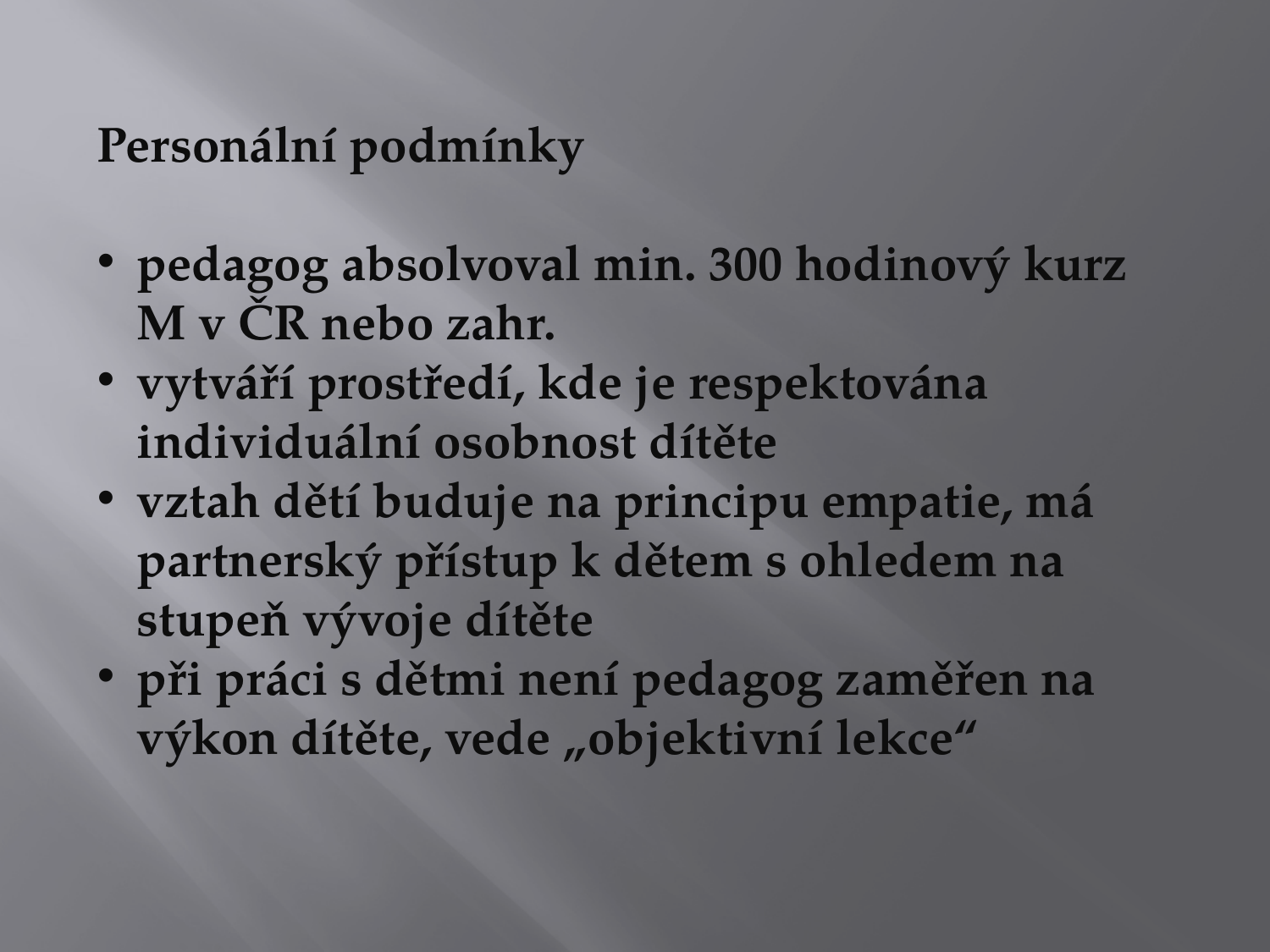

Personální podmínky

pedagog absolvoval min. 300 hodinový kurz M v ČR nebo zahr.
vytváří prostředí, kde je respektována individuální osobnost dítěte
vztah dětí buduje na principu empatie, má partnerský přístup k dětem s ohledem na stupeň vývoje dítěte
při práci s dětmi není pedagog zaměřen na výkon dítěte, vede „objektivní lekce“